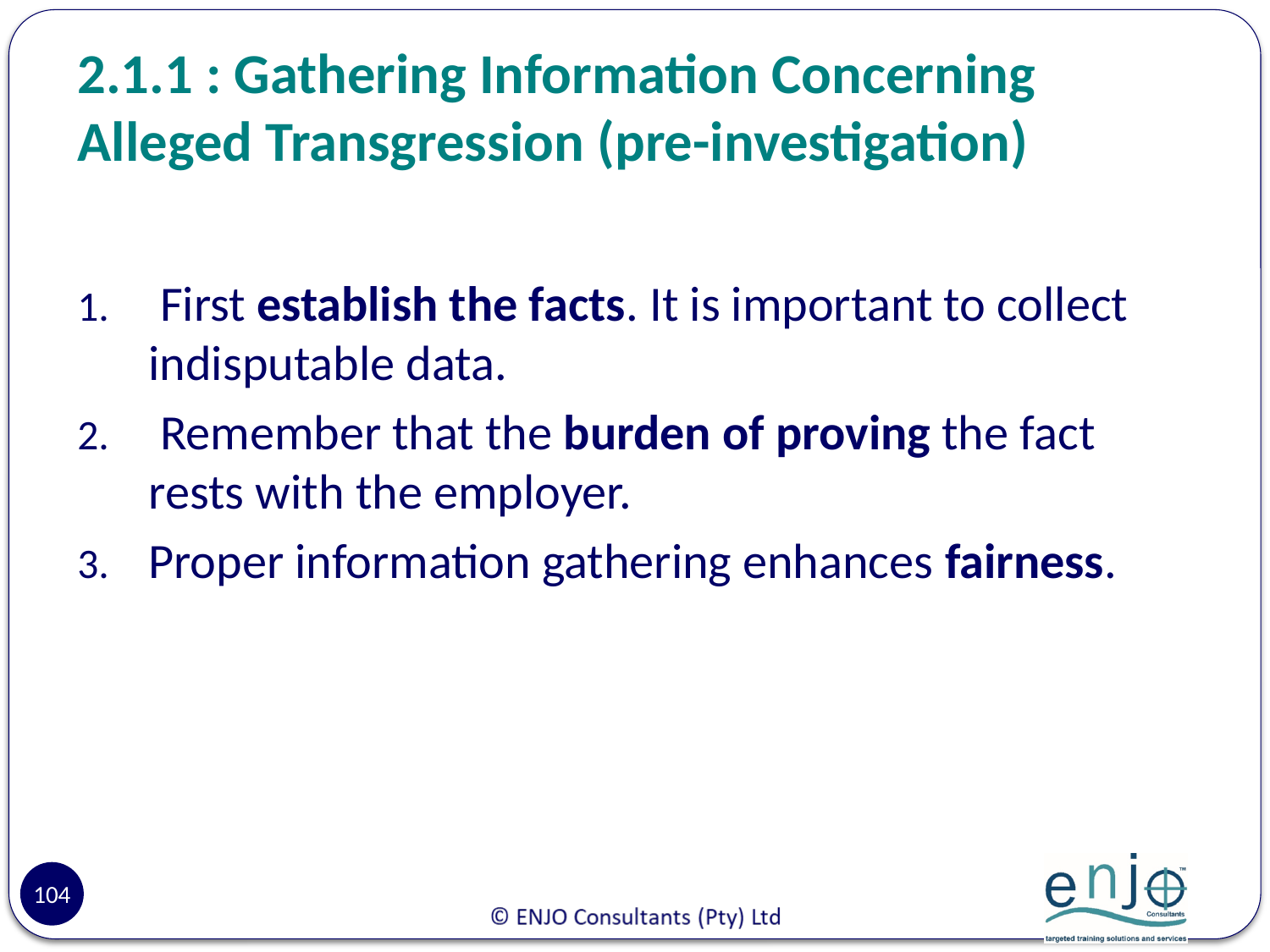

# 2.1.1 : Gathering Information Concerning Alleged Transgression (pre-investigation)

 First establish the facts. It is important to collect indisputable data.
 Remember that the burden of proving the fact rests with the employer.
Proper information gathering enhances fairness.

104